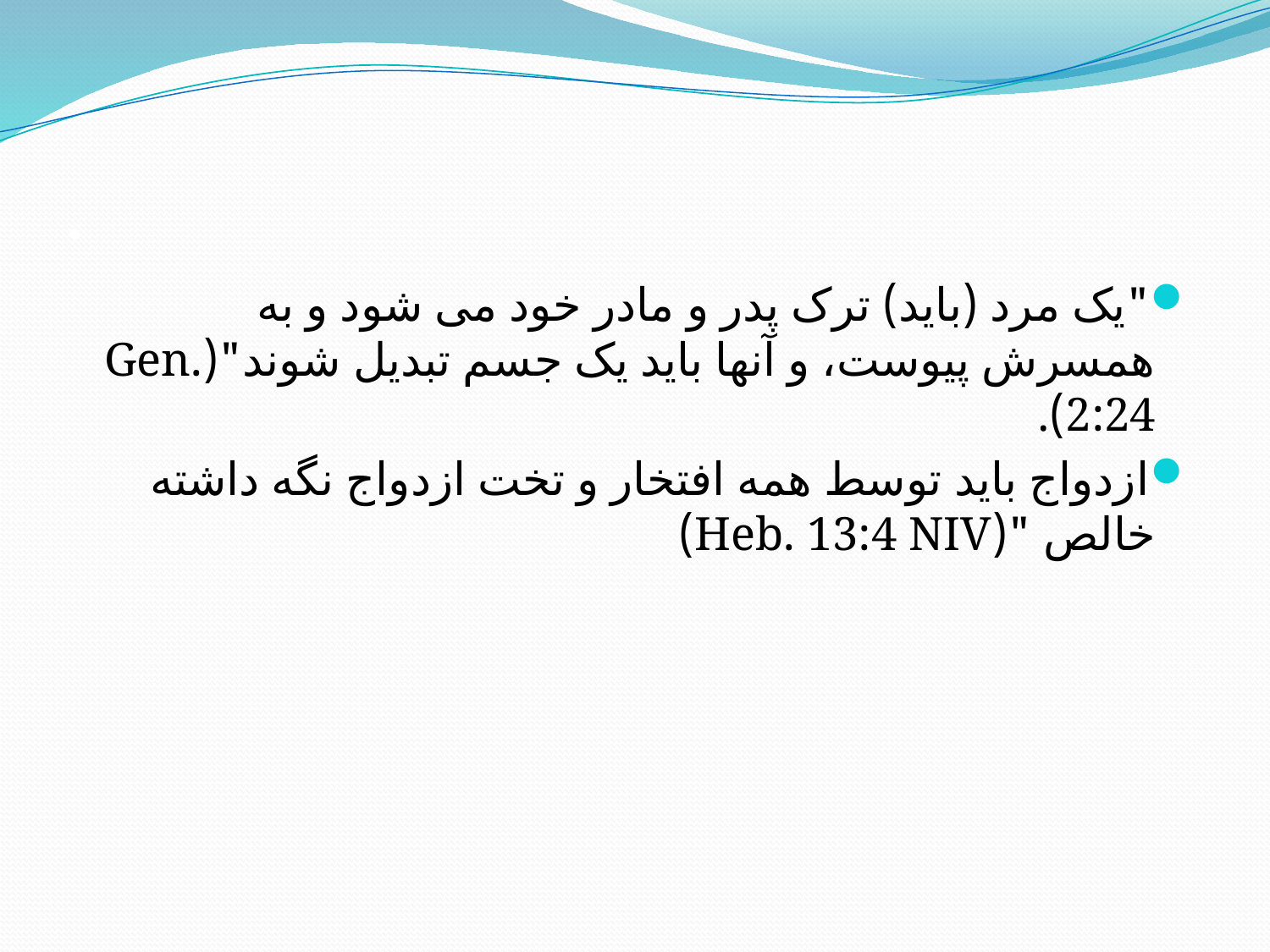

# .
"یک مرد (باید) ترک پدر و مادر خود می شود و به همسرش پیوست، و آنها باید یک جسم تبدیل شوند"(Gen. 2:24).
ازدواج باید توسط همه افتخار و تخت ازدواج نگه داشته خالص "(Heb. 13:4 NIV)